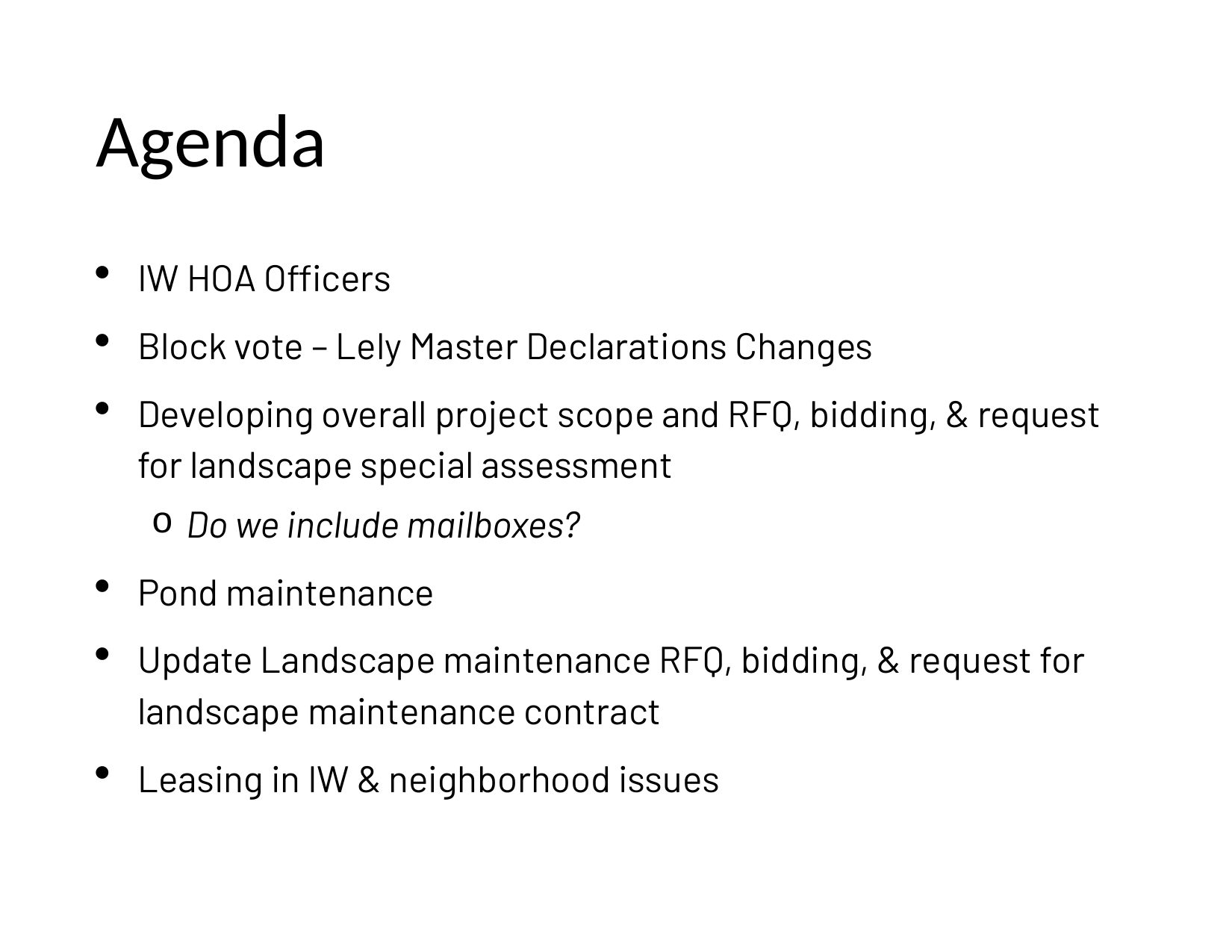

# Agenda

IW HOA Officers
Block vote – Lely Master Declarations Changes
Developing overall project scope and RFQ, bidding, & request for landscape special assessment
Do we include mailboxes?
Pond maintenance
Update Landscape maintenance RFQ, bidding, & request for landscape maintenance contract
Leasing in IW & neighborhood issues